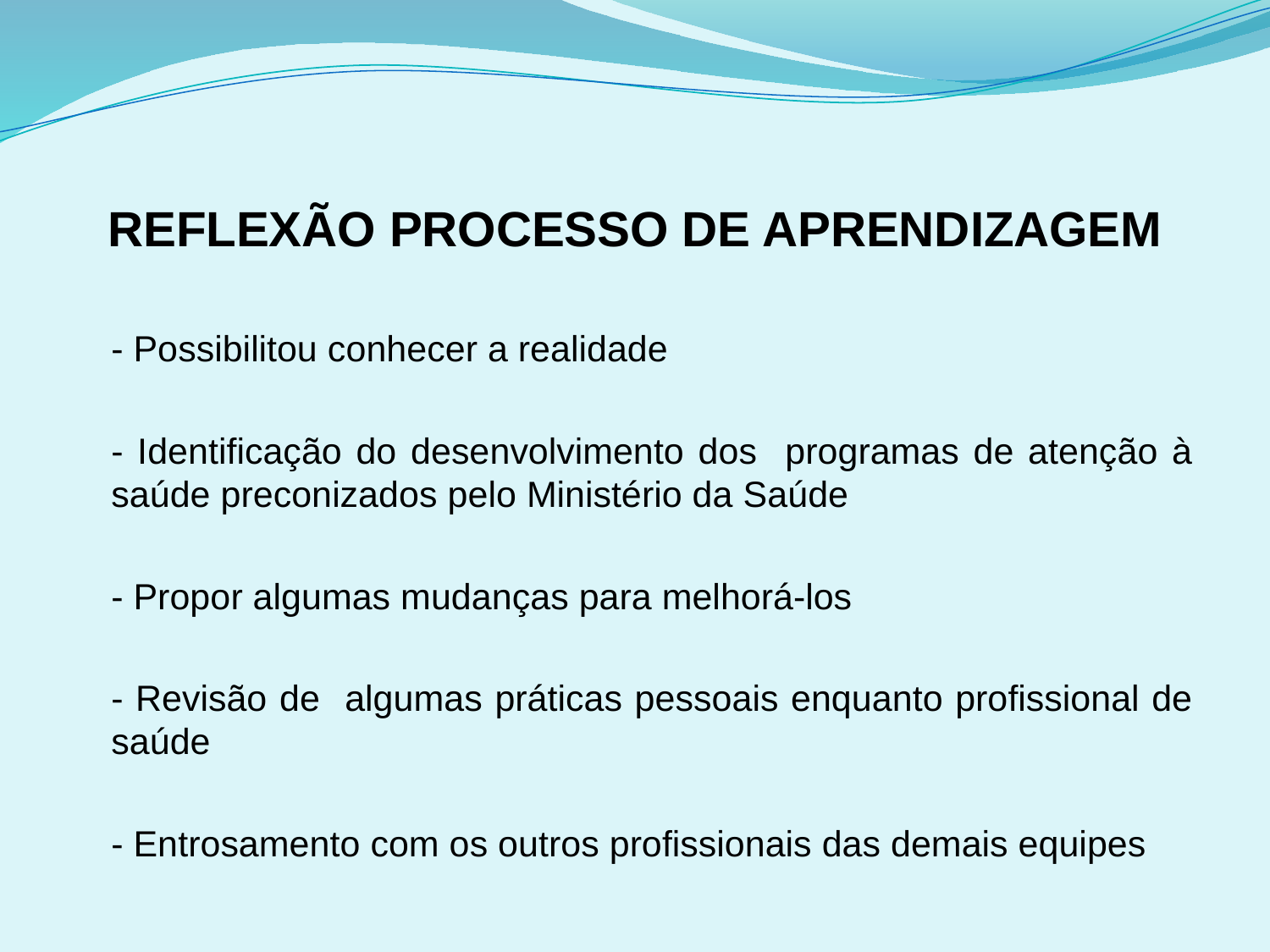

# REFLEXÃO PROCESSO DE APRENDIZAGEM

	- Possibilitou conhecer a realidade

	- Identificação do desenvolvimento dos  programas de atenção à saúde preconizados pelo Ministério da Saúde

	- Propor algumas mudanças para melhorá-los

	- Revisão de  algumas práticas pessoais enquanto profissional de saúde

	- Entrosamento com os outros profissionais das demais equipes